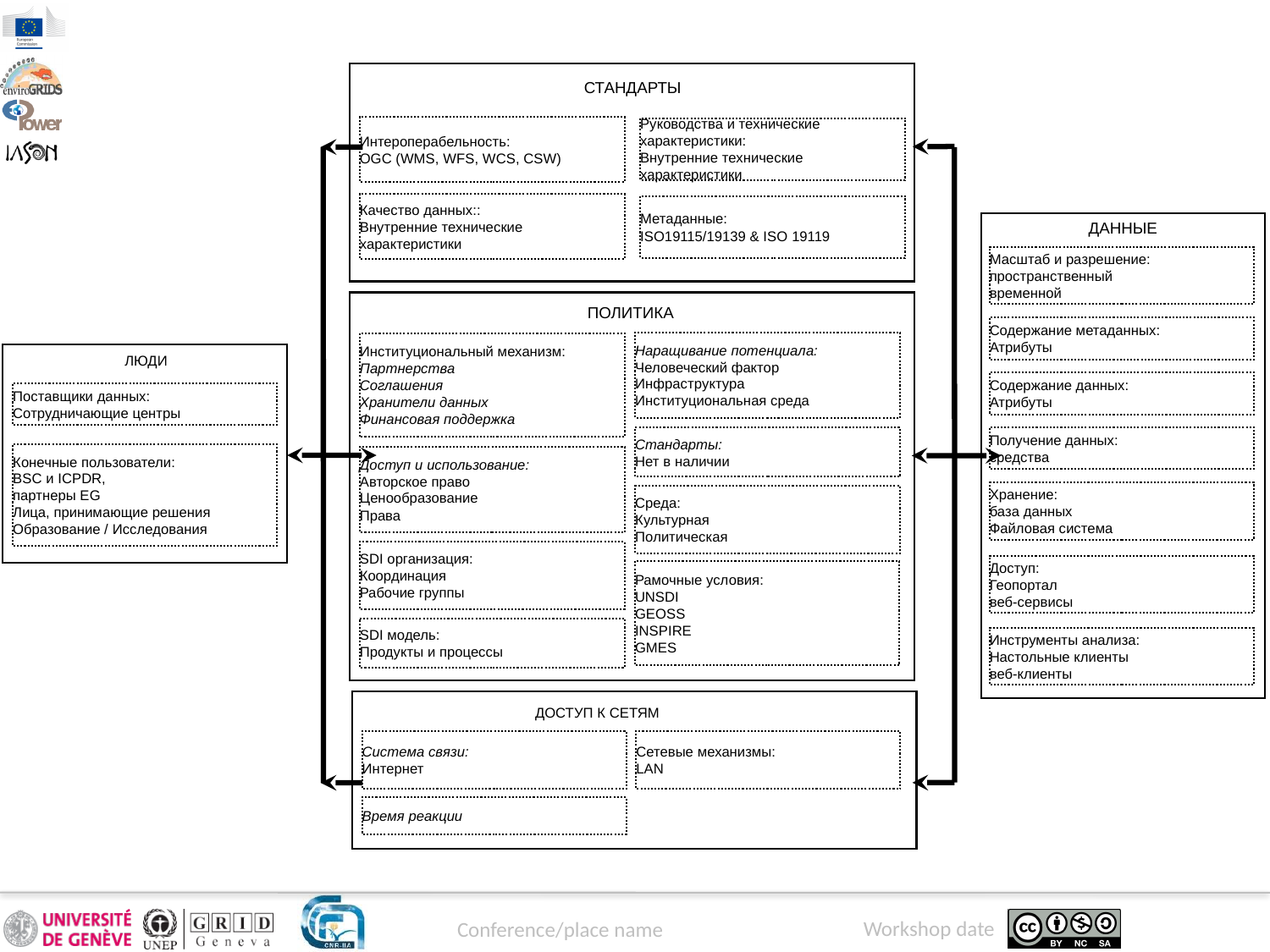

СТАНДАРТЫ
Интероперабельность:
OGC (WMS, WFS, WCS, CSW)
Руководства и технические характеристики:
Внутренние технические характеристики
Качество данных::
Внутренние технические характеристики
Метаданные:
ISO19115/19139 & ISO 19119

ДАННЫЕ
Масштаб и разрешение:
пространственный
временной
Содержание метаданных:
Атрибуты
Содержание данных:
Атрибуты
Получение данных:
средства
Хранение:
база данных
Файловая система
Доступ:
Геопортал
веб-сервисы
Инструменты анализа:
Настольные клиенты
веб-клиенты

ПОЛИТИКА
Наращивание потенциала:
Человеческий фактор
Инфраструктура
Институциональная среда
Институциональный механизм:
Партнерства
Соглашения
Хранители данных
Финансовая поддержка
Стандарты:
Нет в наличии
Доступ и использование:
Авторское право
Ценообразование
Права
Среда:
Культурная
Политическая
SDI организация:
Координация
Рабочие группы
Рамочные условия:
UNSDI
GEOSS
INSPIRE
GMES
SDI модель:
Продукты и процессы

ЛЮДИ
Поставщики данных:
Сотрудничающие центры
Конечные пользователи:
BSC и ICPDR,
партнеры EG
Лица, принимающие решения
Образование / Исследования

ДОСТУП К СЕТЯМ
Система связи:
Интернет
Сетевые механизмы:
LAN
Время реакции